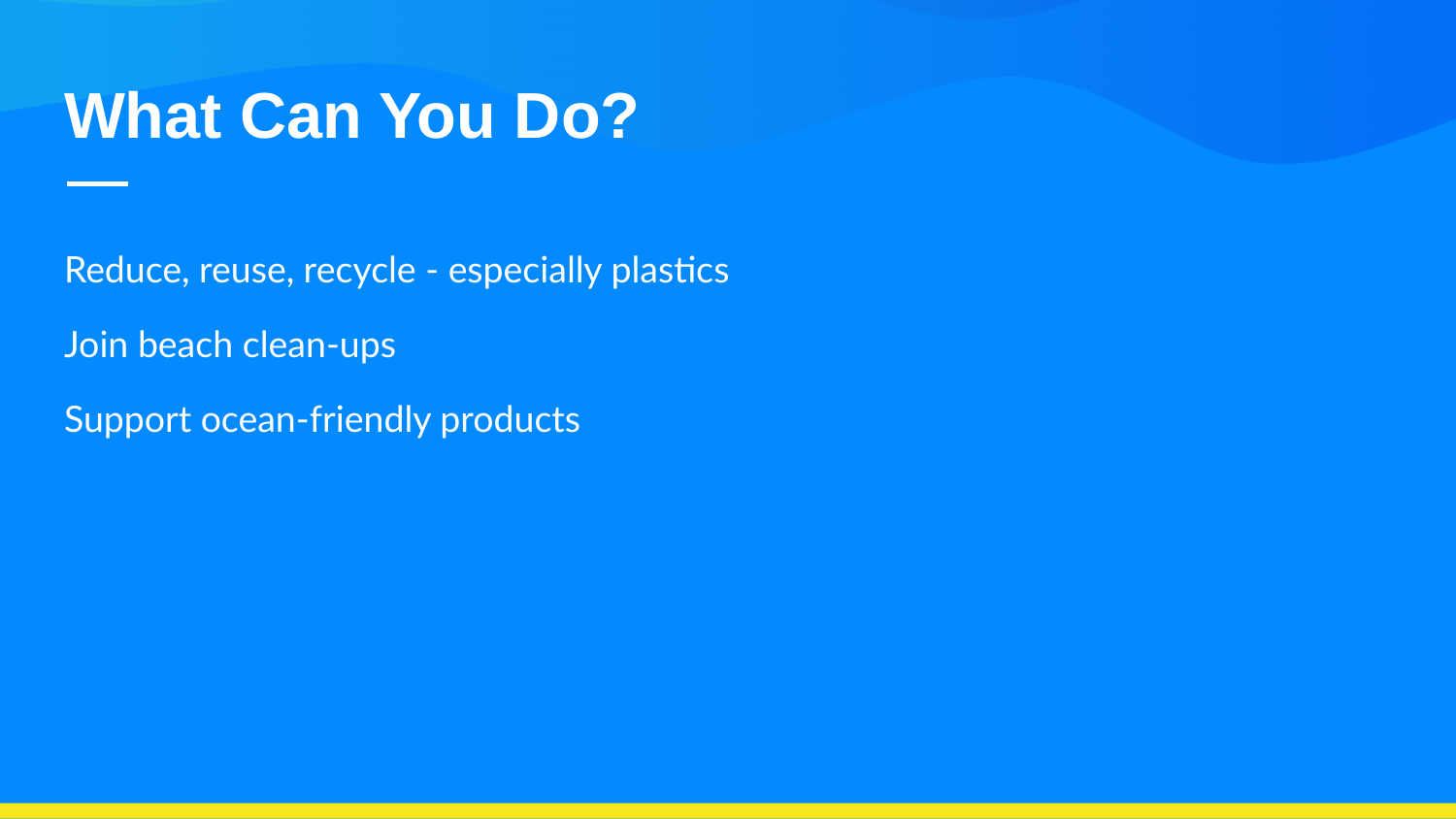

# What Can You Do?
Reduce, reuse, recycle - especially plastics
Join beach clean-ups
Support ocean-friendly products